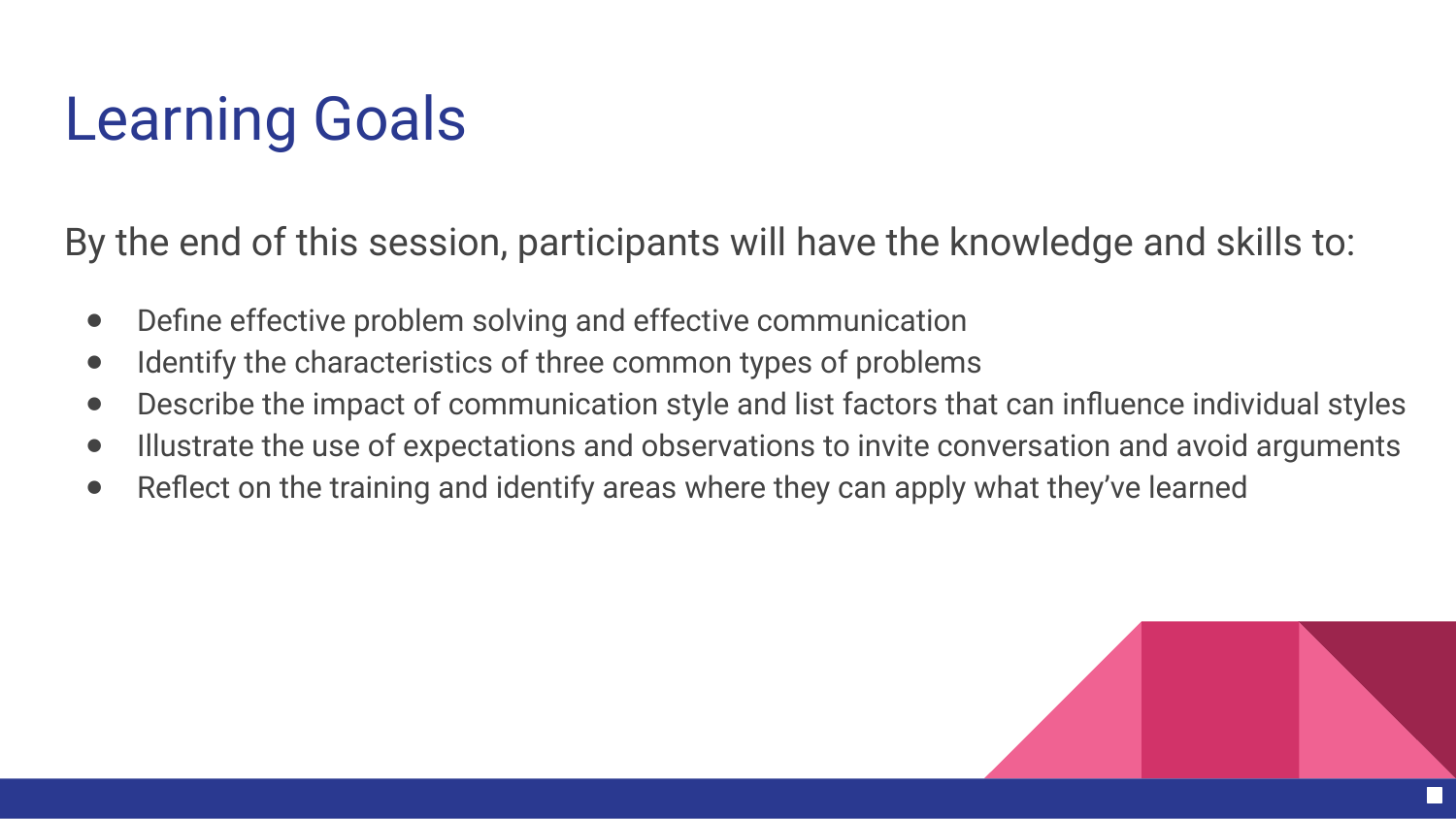

# Learning Goals
By the end of this session, participants will have the knowledge and skills to:
Define effective problem solving and effective communication
Identify the characteristics of three common types of problems
Describe the impact of communication style and list factors that can influence individual styles
Illustrate the use of expectations and observations to invite conversation and avoid arguments
Reflect on the training and identify areas where they can apply what they’ve learned